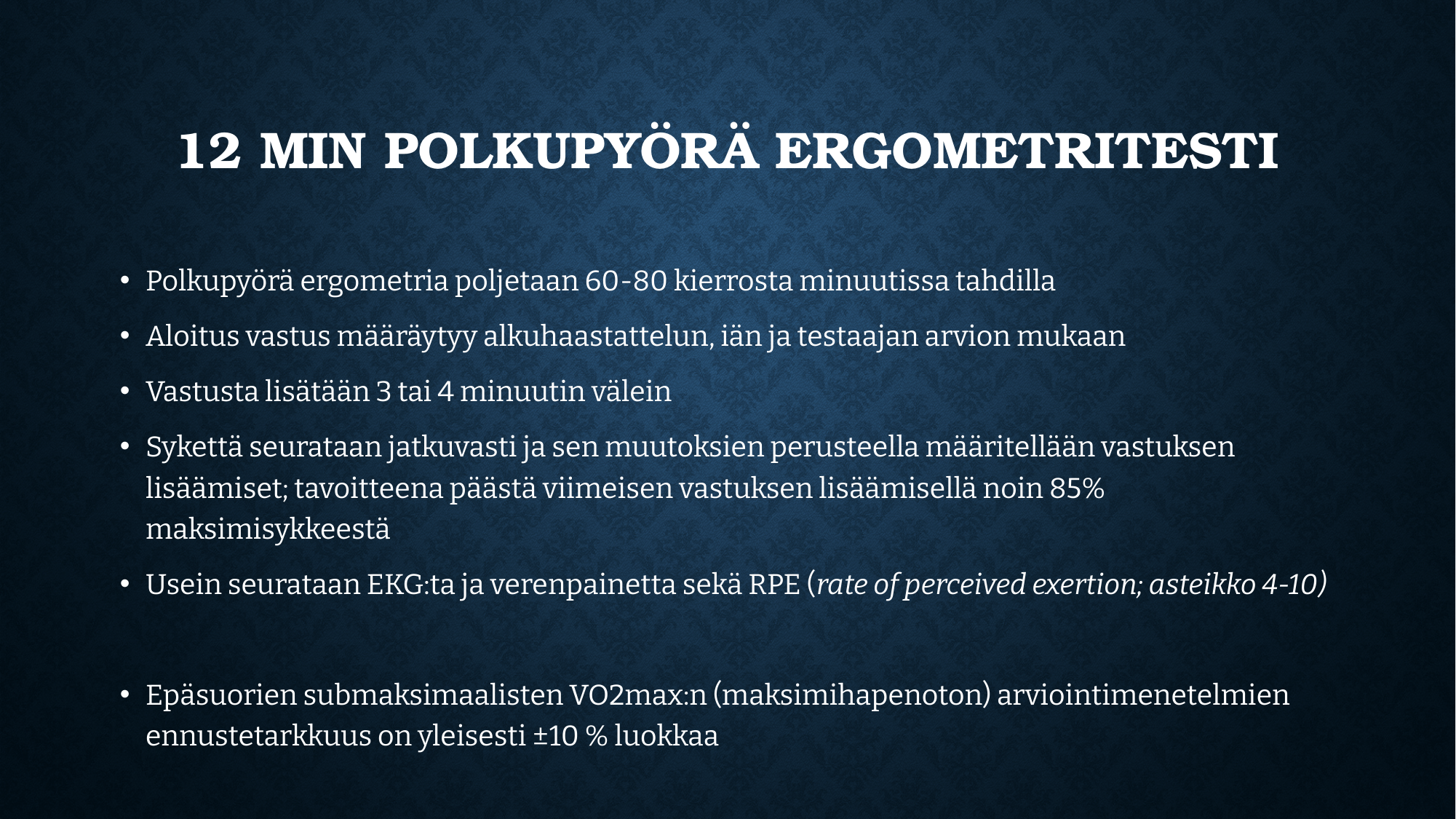

# 12 min Polkupyörä ergometritesti
Polkupyörä ergometria poljetaan 60-80 kierrosta minuutissa tahdilla
Aloitus vastus määräytyy alkuhaastattelun, iän ja testaajan arvion mukaan
Vastusta lisätään 3 tai 4 minuutin välein
Sykettä seurataan jatkuvasti ja sen muutoksien perusteella määritellään vastuksen lisäämiset; tavoitteena päästä viimeisen vastuksen lisäämisellä noin 85% maksimisykkeestä
Usein seurataan EKG:ta ja verenpainetta sekä RPE (rate of perceived exertion; asteikko 4-10)

Epäsuorien submaksimaalisten VO2max:n (maksimihapenoton) arviointimenetelmien ennustetarkkuus on yleisesti ±10 % luokkaa